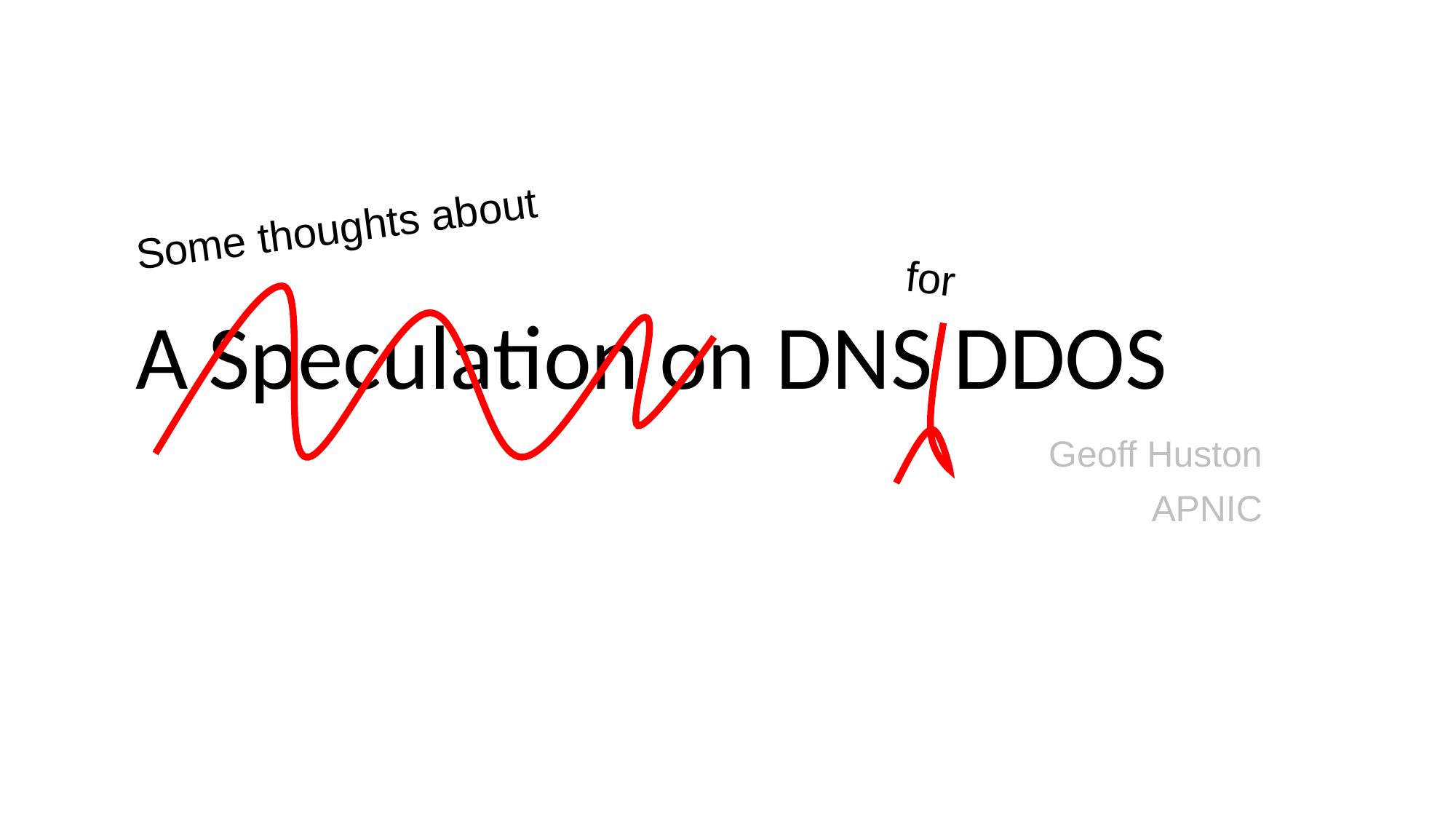

# A Speculation on DNS DDOS
Some thoughts about
for

Geoff Huston
APNIC